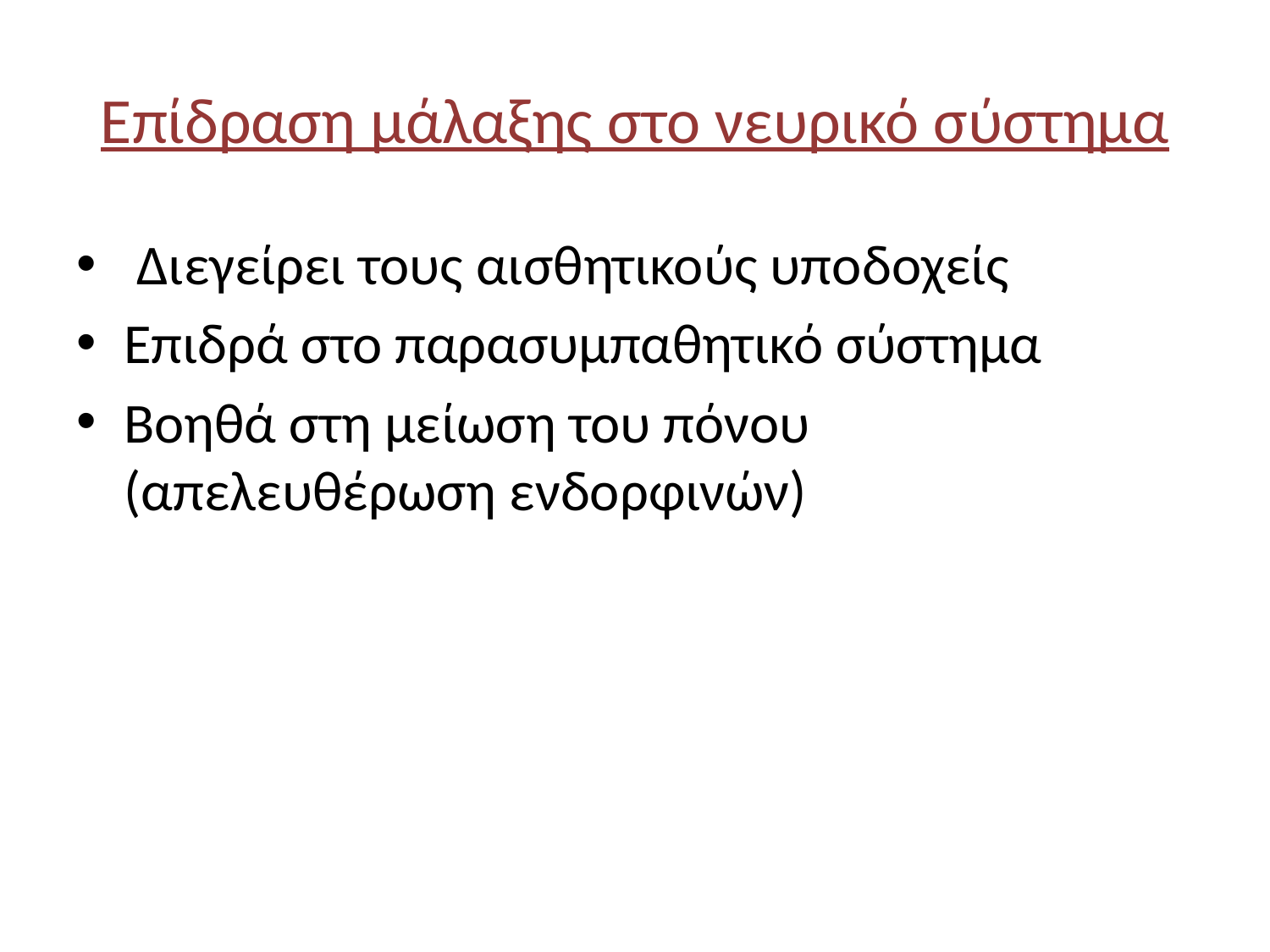

# Επίδραση μάλαξης στο νευρικό σύστημα
 Διεγείρει τους αισθητικούς υποδοχείς
Επιδρά στο παρασυμπαθητικό σύστημα
Βοηθά στη μείωση του πόνου (απελευθέρωση ενδορφινών)